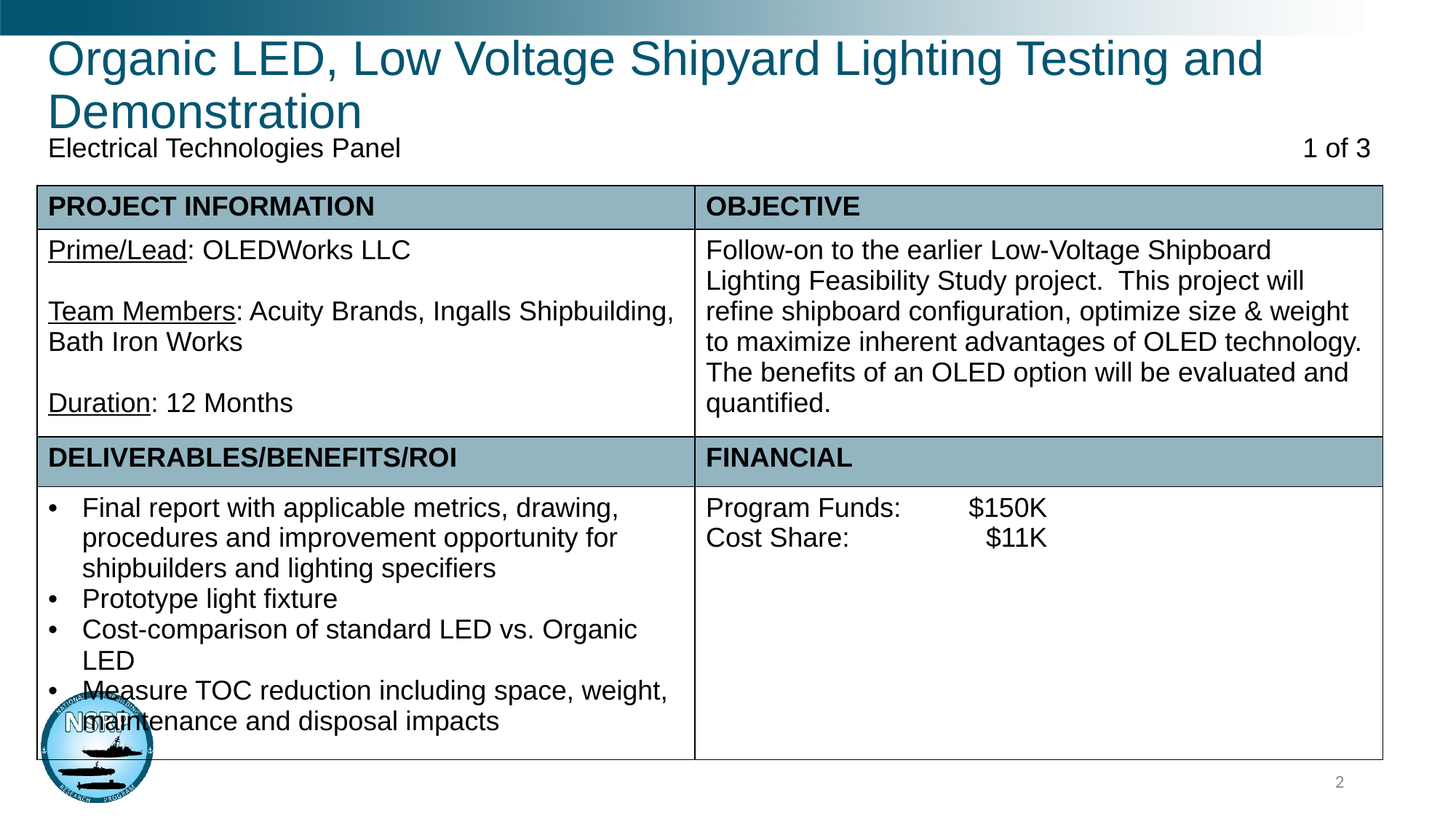

# Organic LED, Low Voltage Shipyard Lighting Testing and Demonstration
Electrical Technologies Panel
1 of 3
| PROJECT INFORMATION | OBJECTIVE |
| --- | --- |
| Prime/Lead: OLEDWorks LLC Team Members: Acuity Brands, Ingalls Shipbuilding, Bath Iron Works Duration: 12 Months | Follow-on to the earlier Low-Voltage Shipboard Lighting Feasibility Study project. This project will refine shipboard configuration, optimize size & weight to maximize inherent advantages of OLED technology. The benefits of an OLED option will be evaluated and quantified. |
| DELIVERABLES/BENEFITS/ROI | FINANCIAL |
| Final report with applicable metrics, drawing, procedures and improvement opportunity for shipbuilders and lighting specifiers Prototype light fixture Cost-comparison of standard LED vs. Organic LED Measure TOC reduction including space, weight, maintenance and disposal impacts | Program Funds: $150K Cost Share: $11K |
2